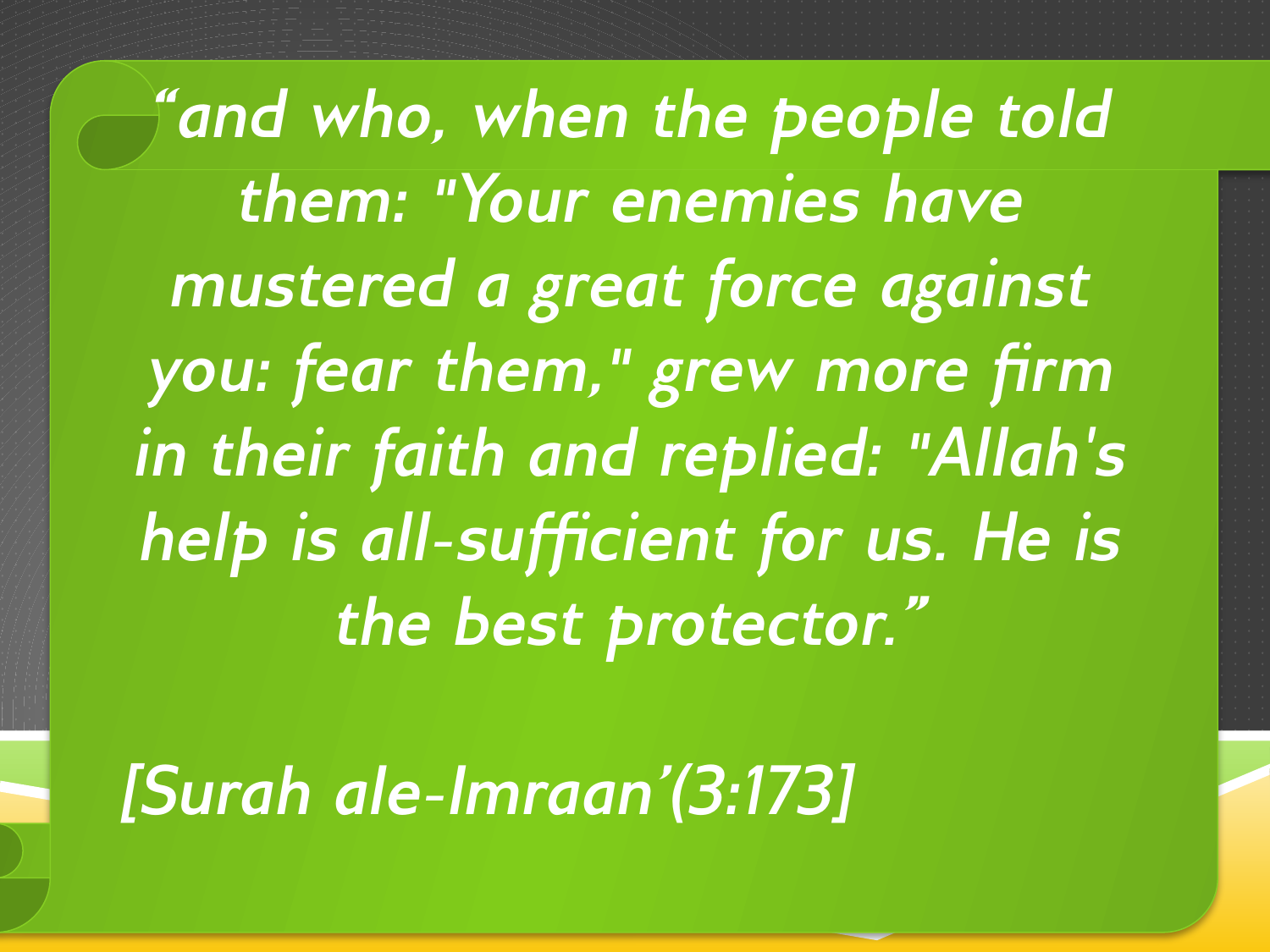

“and who, when the people told them: "Your enemies have mustered a great force against you: fear them," grew more firm in their faith and replied: "Allah's help is all-sufficient for us. He is the best protector.”

[Surah ale-Imraan’(3:173]